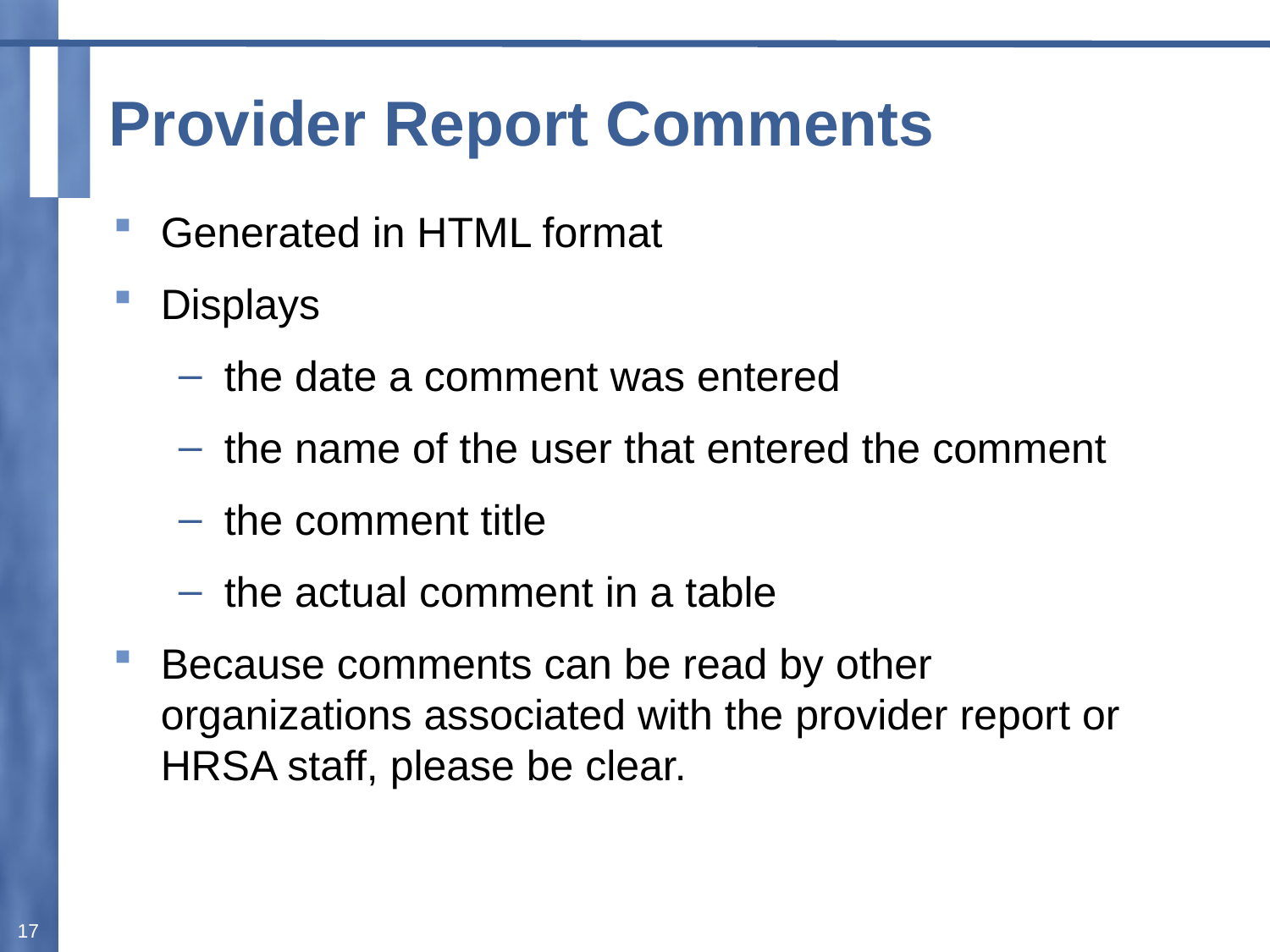

# Provider Report Comments
Generated in HTML format
Displays
the date a comment was entered
the name of the user that entered the comment
the comment title
the actual comment in a table
Because comments can be read by other organizations associated with the provider report or HRSA staff, please be clear.

17